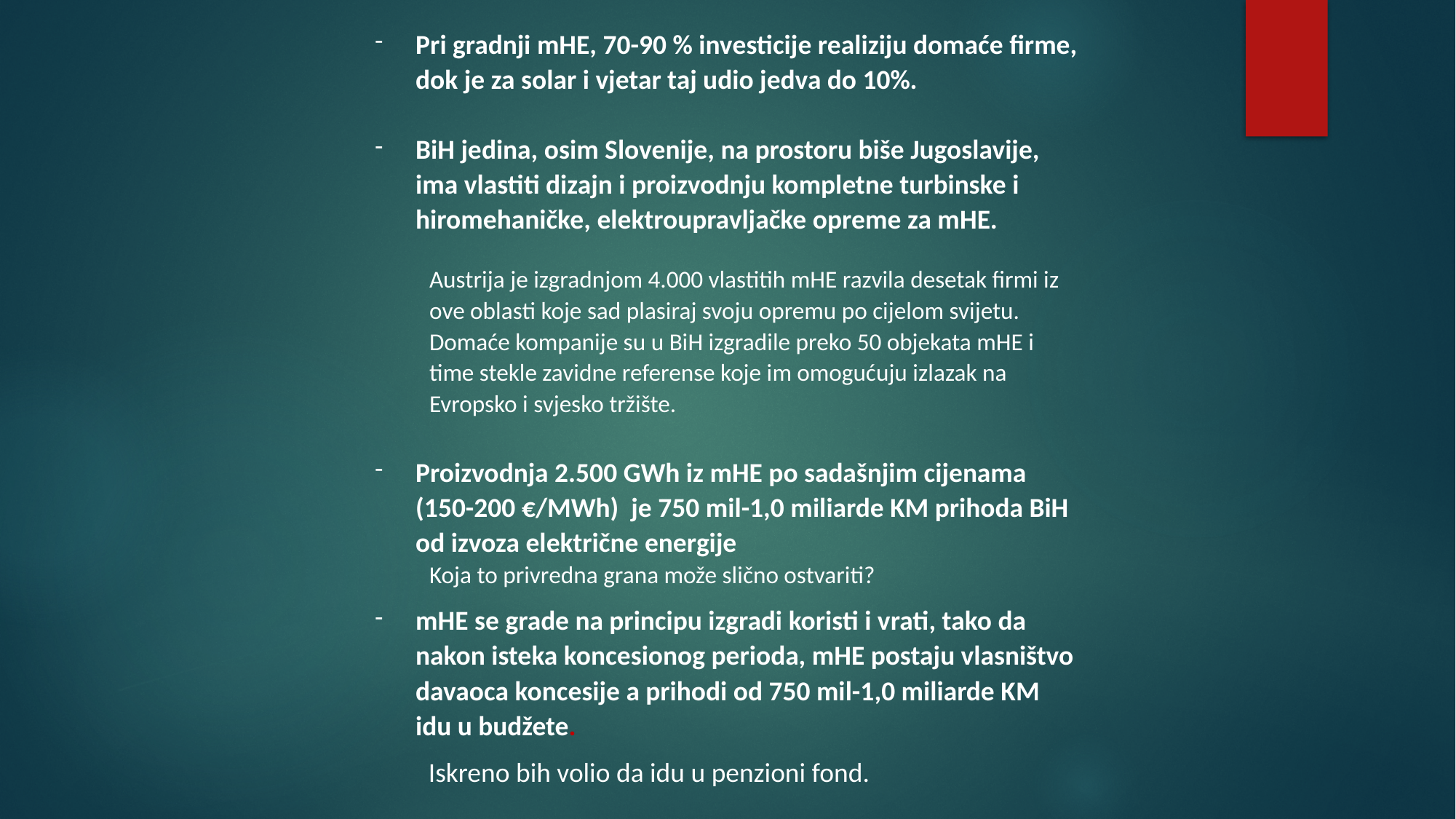

Pri gradnji mHE, 70-90 % investicije realiziju domaće firme, dok je za solar i vjetar taj udio jedva do 10%.

BiH jedina, osim Slovenije, na prostoru biše Jugoslavije, ima vlastiti dizajn i proizvodnju kompletne turbinske i hiromehaničke, elektroupravljačke opreme za mHE.

Austrija je izgradnjom 4.000 vlastitih mHE razvila desetak firmi iz ove oblasti koje sad plasiraj svoju opremu po cijelom svijetu.
Domaće kompanije su u BiH izgradile preko 50 objekata mHE i time stekle zavidne referense koje im omogućuju izlazak na Evropsko i svjesko tržište.

Proizvodnja 2.500 GWh iz mHE po sadašnjim cijenama (150-200 €/MWh)  je 750 mil-1,0 miliarde KM prihoda BiH od izvoza električne energije
Koja to privredna grana može slično ostvariti?
mHE se grade na principu izgradi koristi i vrati, tako da nakon isteka koncesionog perioda, mHE postaju vlasništvo davaoca koncesije a prihodi od 750 mil-1,0 miliarde KM idu u budžete.
Iskreno bih volio da idu u penzioni fond.